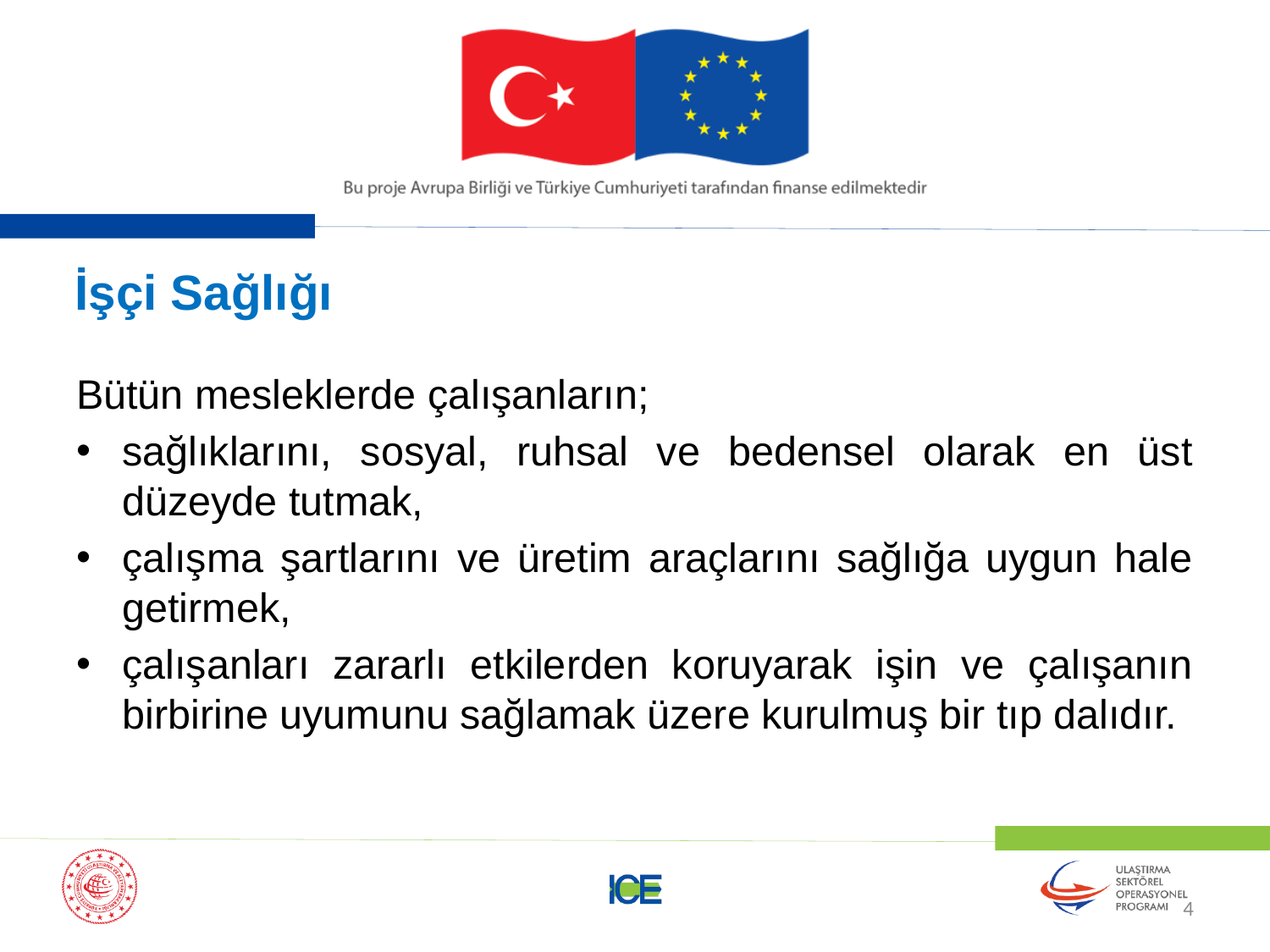

# İşçi Sağlığı
Bütün mesleklerde çalışanların;
sağlıklarını, sosyal, ruhsal ve bedensel olarak en üst düzeyde tutmak,
çalışma şartlarını ve üretim araçlarını sağlığa uygun hale getirmek,
çalışanları zararlı etkilerden koruyarak işin ve çalışanın birbirine uyumunu sağlamak üzere kurulmuş bir tıp dalıdır.
4